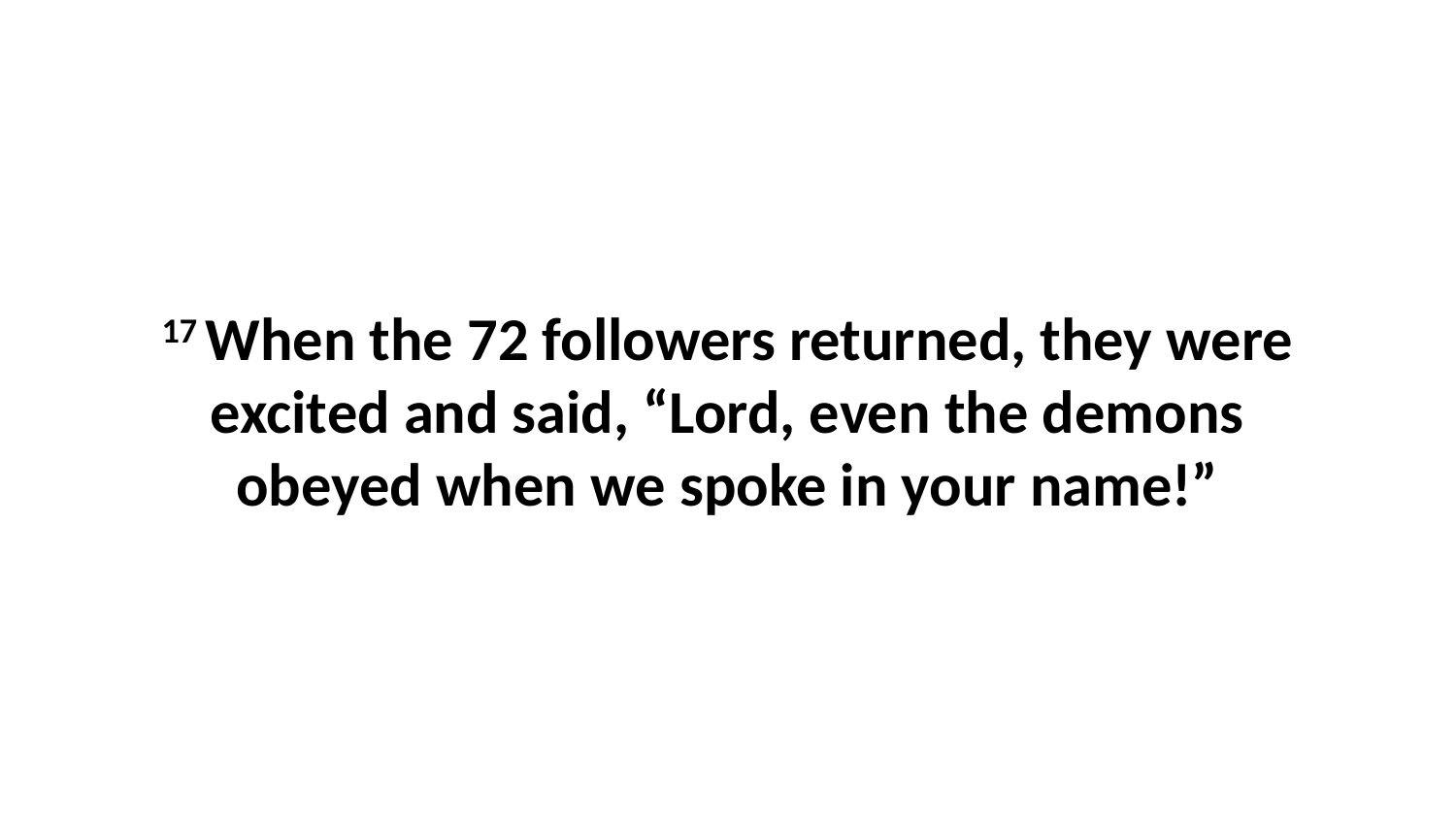

17 When the 72 followers returned, they were excited and said, “Lord, even the demons obeyed when we spoke in your name!”